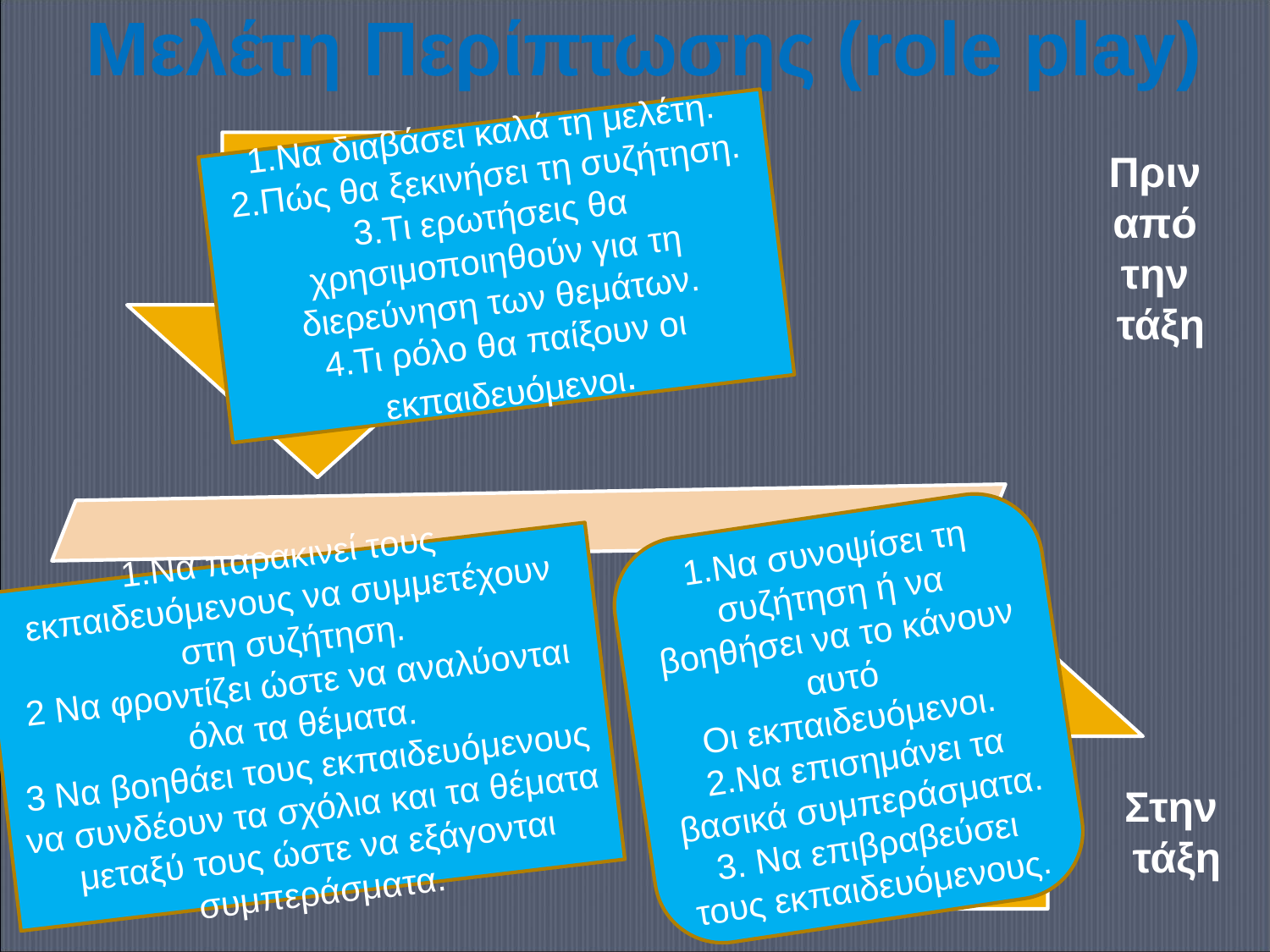

Μελέτη Περίπτωσης (role play)

1.Να διαβάσει καλά τη μελέτη.
2.Πώς θα ξεκινήσει τη συζήτηση.
3.Τι ερωτήσεις θα χρησιμοποιηθούν για τη διερεύνηση των θεμάτων.
4.Τι ρόλο θα παίξουν οι εκπαιδευόμενοι.

Πριν
από
την
τάξη

1.Να συνοψίσει τη συζήτηση ή να βοηθήσει να το κάνουν αυτό
Οι εκπαιδευόμενοι.
2.Να επισημάνει τα βασικά συμπεράσματα.
3. Να επιβραβεύσει τους εκπαιδευόμενους.

1.Να παρακινεί τους  εκπαιδευόμενους να συμμετέχουν στη συζήτηση.
2 Να φροντίζει ώστε να αναλύονται όλα τα θέματα.
3 Να βοηθάει τους εκπαιδευόμενους να συνδέουν τα σχόλια και τα θέματα μεταξύ τους ώστε να εξάγονται συμπεράσματα.

Στην
 τάξη